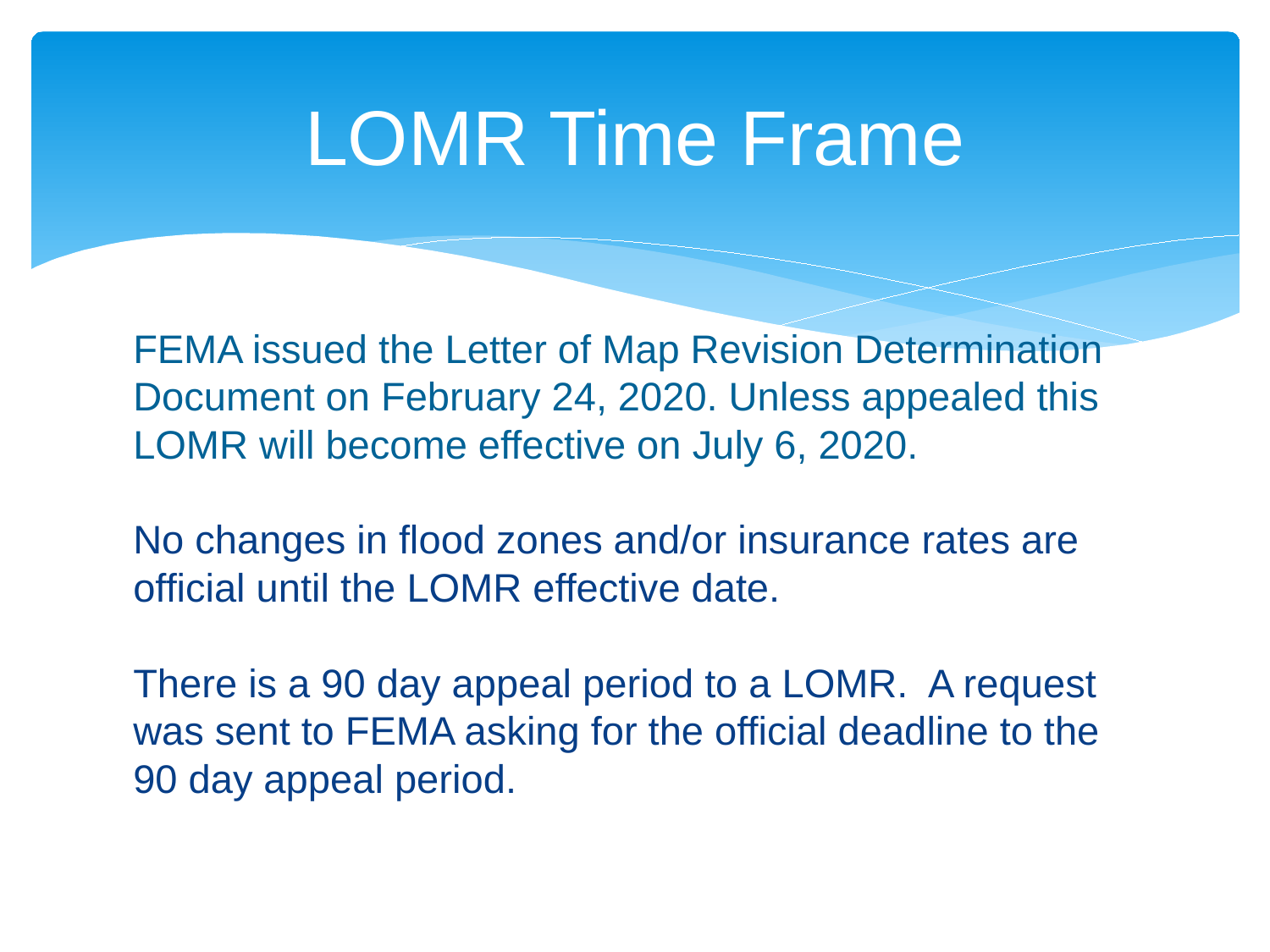

# LOMR Time Frame
FEMA issued the Letter of Map Revision Determination Document on February 24, 2020. Unless appealed this LOMR will become effective on July 6, 2020.

No changes in flood zones and/or insurance rates are official until the LOMR effective date.

There is a 90 day appeal period to a LOMR.  A request was sent to FEMA asking for the official deadline to the 90 day appeal period.